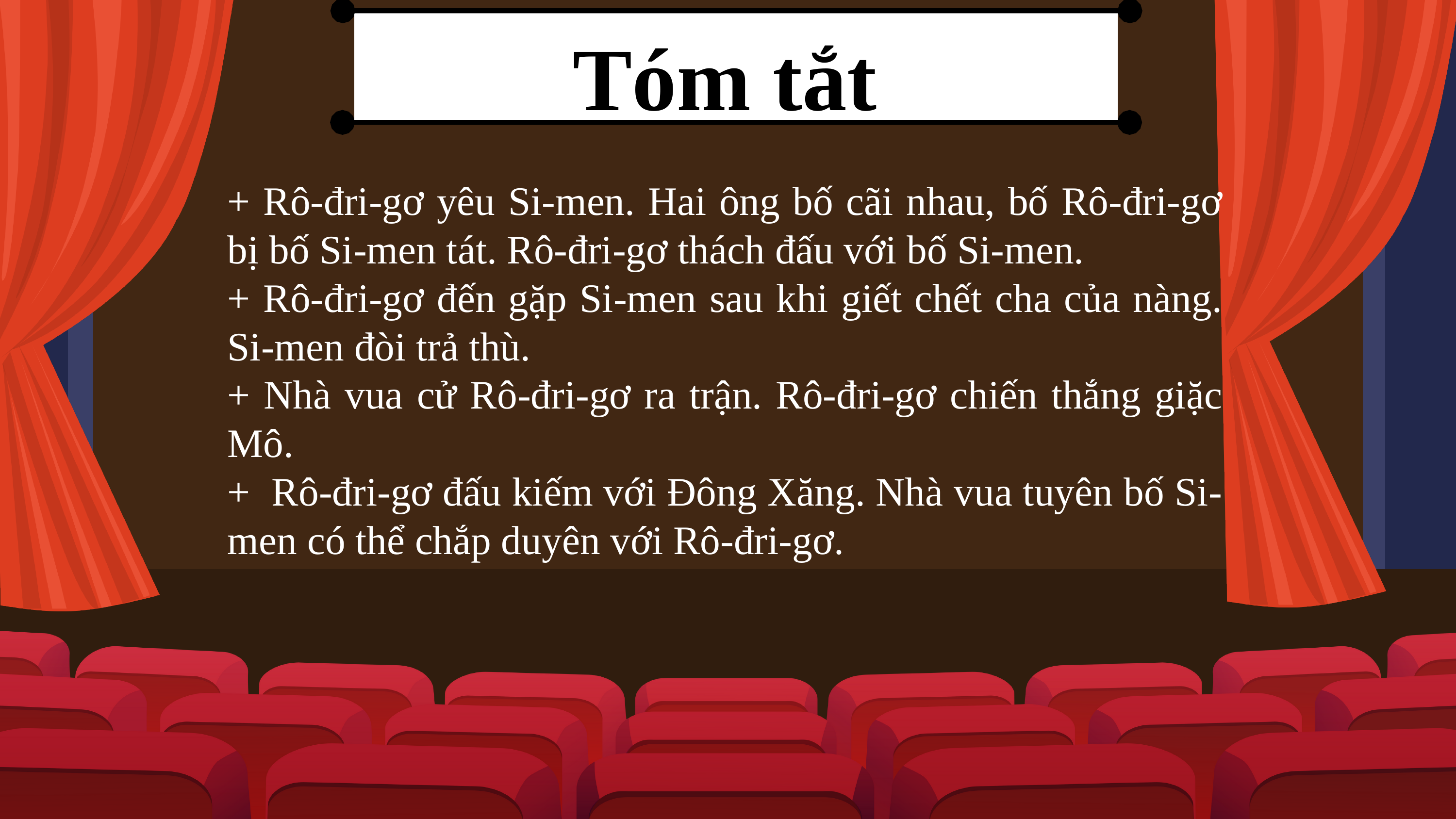

Tóm tắt
+ Rô-đri-gơ yêu Si-men. Hai ông bố cãi nhau, bố Rô-đri-gơ bị bố Si-men tát. Rô-đri-gơ thách đấu với bố Si-men.
+ Rô-đri-gơ đến gặp Si-men sau khi giết chết cha của nàng. Si-men đòi trả thù.
+ Nhà vua cử Rô-đri-gơ ra trận. Rô-đri-gơ chiến thắng giặc Mô.
+  Rô-đri-gơ đấu kiếm với Đông Xăng. Nhà vua tuyên bố Si-men có thể chắp duyên với Rô-đri-gơ.